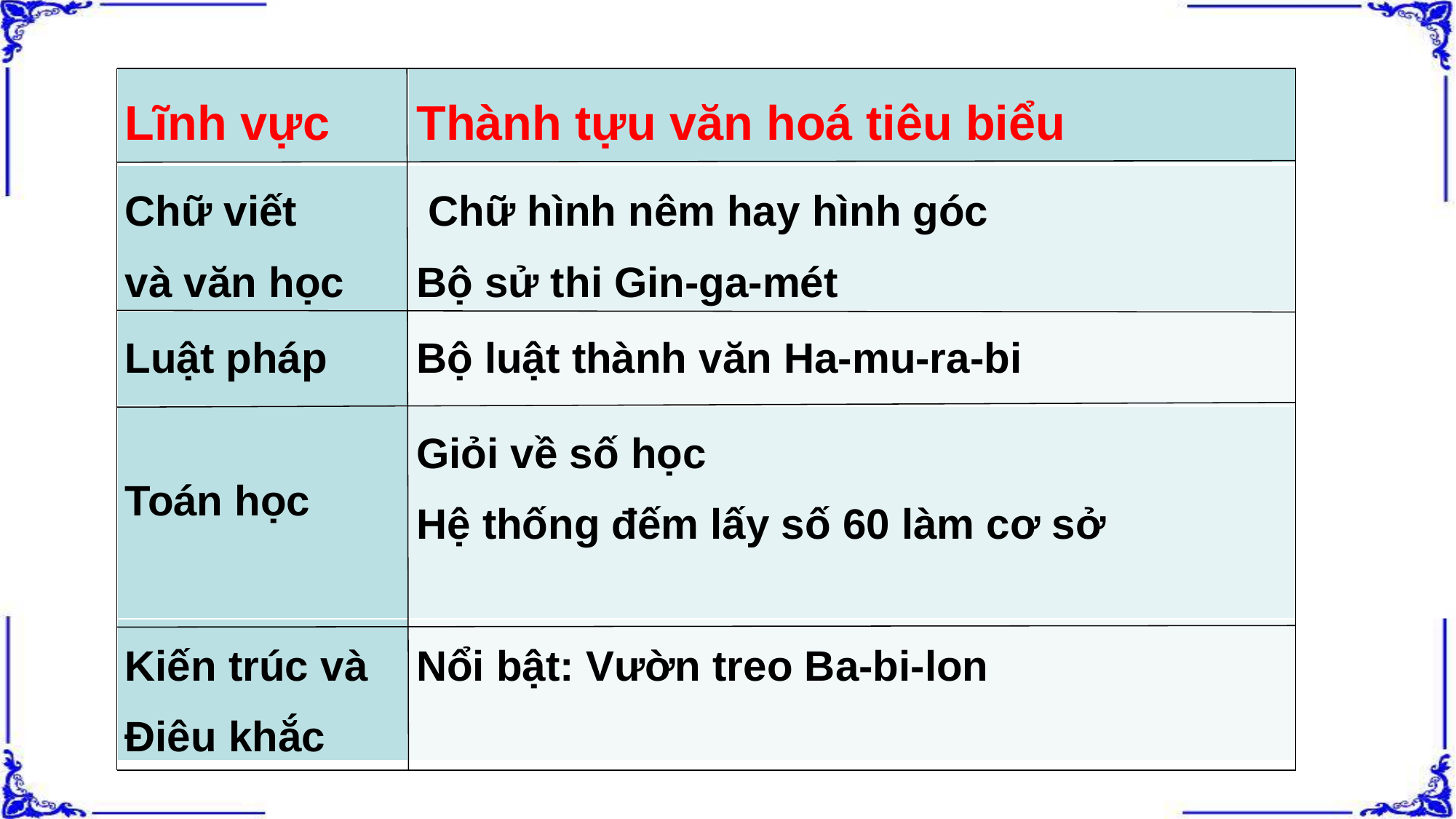

| Lĩnh vực | Thành tựu văn hoá tiêu biểu |
| --- | --- |
| Chữ viết và văn học | Chữ hình nêm hay hình góc Bộ sử thi Gin-ga-mét |
| Luật pháp | Bộ luật thành văn Ha-mu-ra-bi |
| Toán học | Giỏi về số học Hệ thống đếm lấy số 60 làm cơ sở |
| Kiến trúc và Điêu khắc | Nổi bật: Vườn treo Ba-bi-lon |